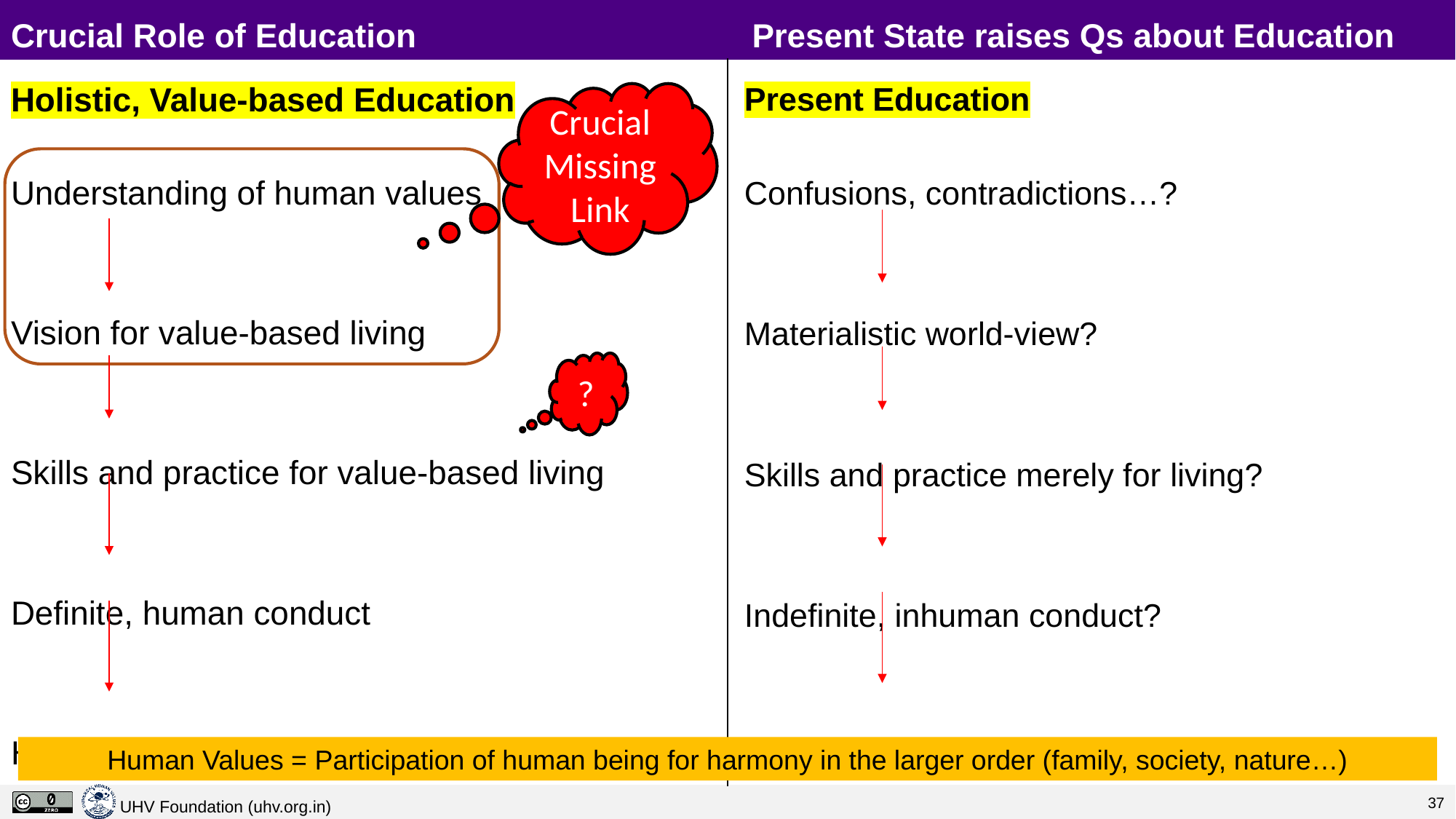

Present State raises Qs about Education
# Crucial Role of Education
Holistic, Value-based Education

Understanding of human values

Vision for value-based living

Skills and practice for value-based living

Definite, human conduct

Humane society

Present Education

Confusions, contradictions…?

Materialistic world-view?

Skills and practice merely for living?

Indefinite, inhuman conduct?

Present society (achievements…problems…)?

Crucial Missing Link

?
Human Values = Participation of human being for harmony in the larger order (family, society, nature…)